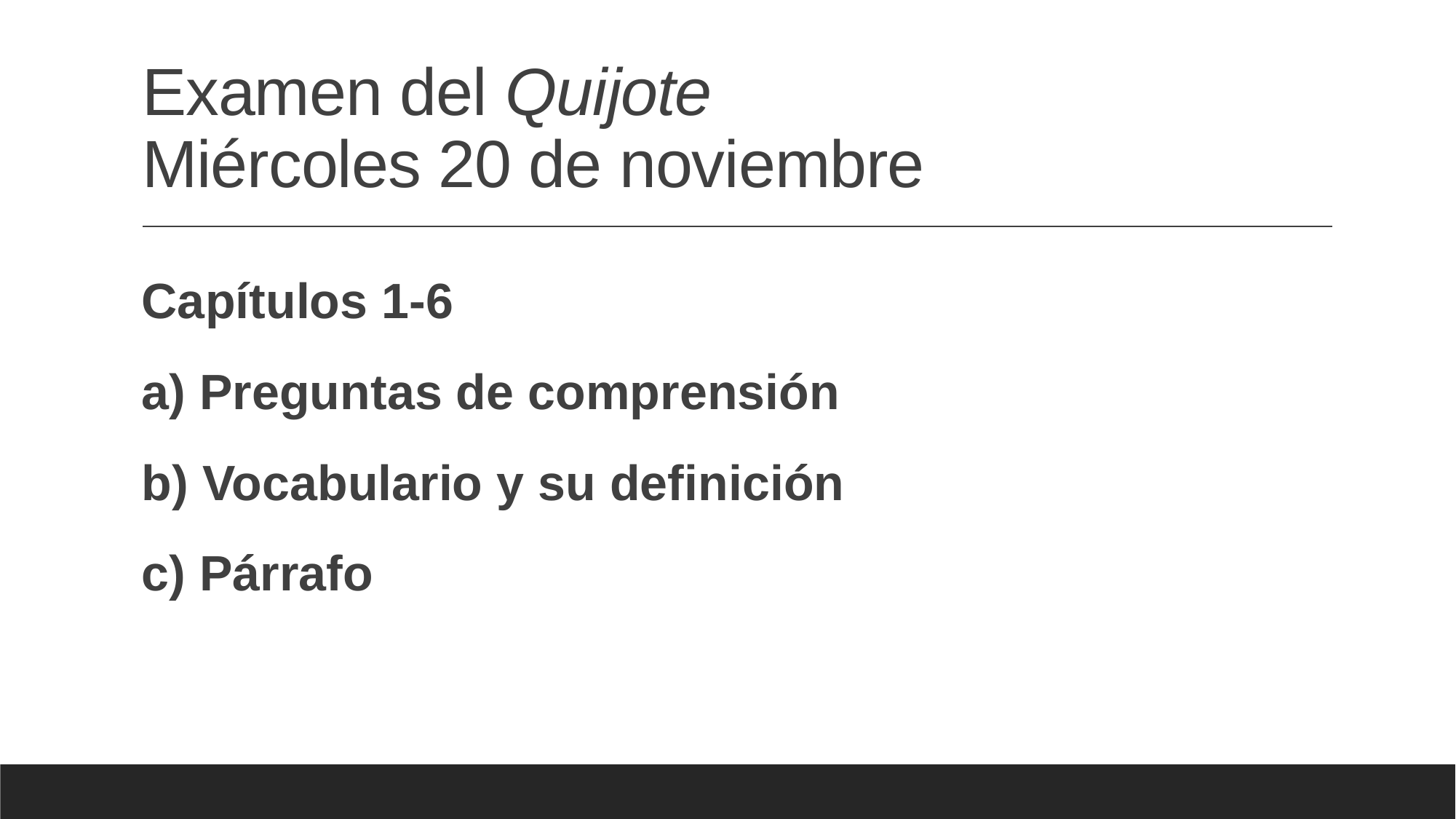

# Examen del Quijote Miércoles 20 de noviembre
Capítulos 1-6
a) Preguntas de comprensión
b) Vocabulario y su definición
c) Párrafo